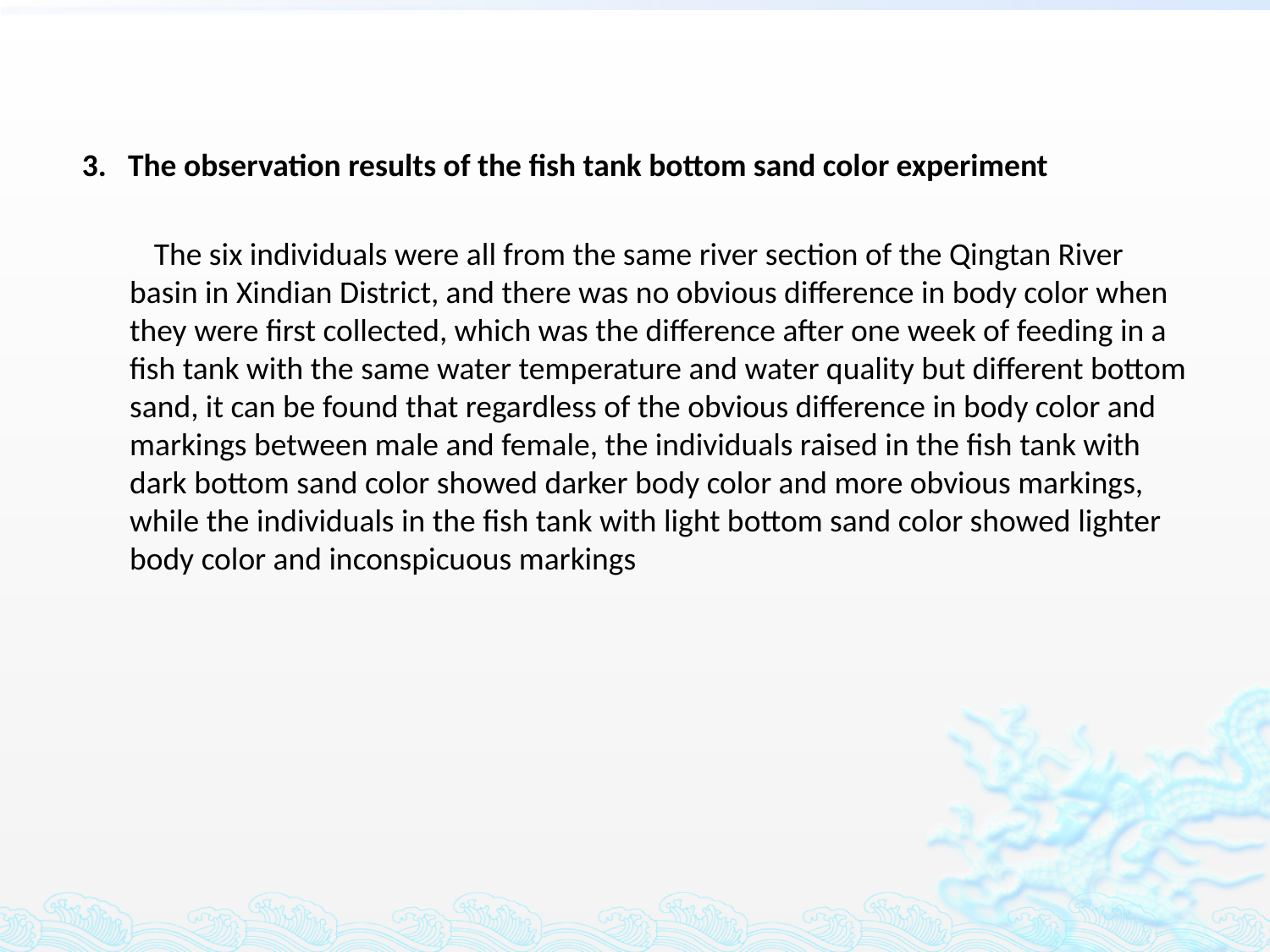

3.   The observation results of the fish tank bottom sand color experiment

          The six individuals were all from the same river section of the Qingtan River basin in Xindian District, and there was no obvious difference in body color when they were first collected, which was the difference after one week of feeding in a fish tank with the same water temperature and water quality but different bottom sand, it can be found that regardless of the obvious difference in body color and markings between male and female, the individuals raised in the fish tank with dark bottom sand color showed darker body color and more obvious markings, while the individuals in the fish tank with light bottom sand color showed lighter body color and inconspicuous markings